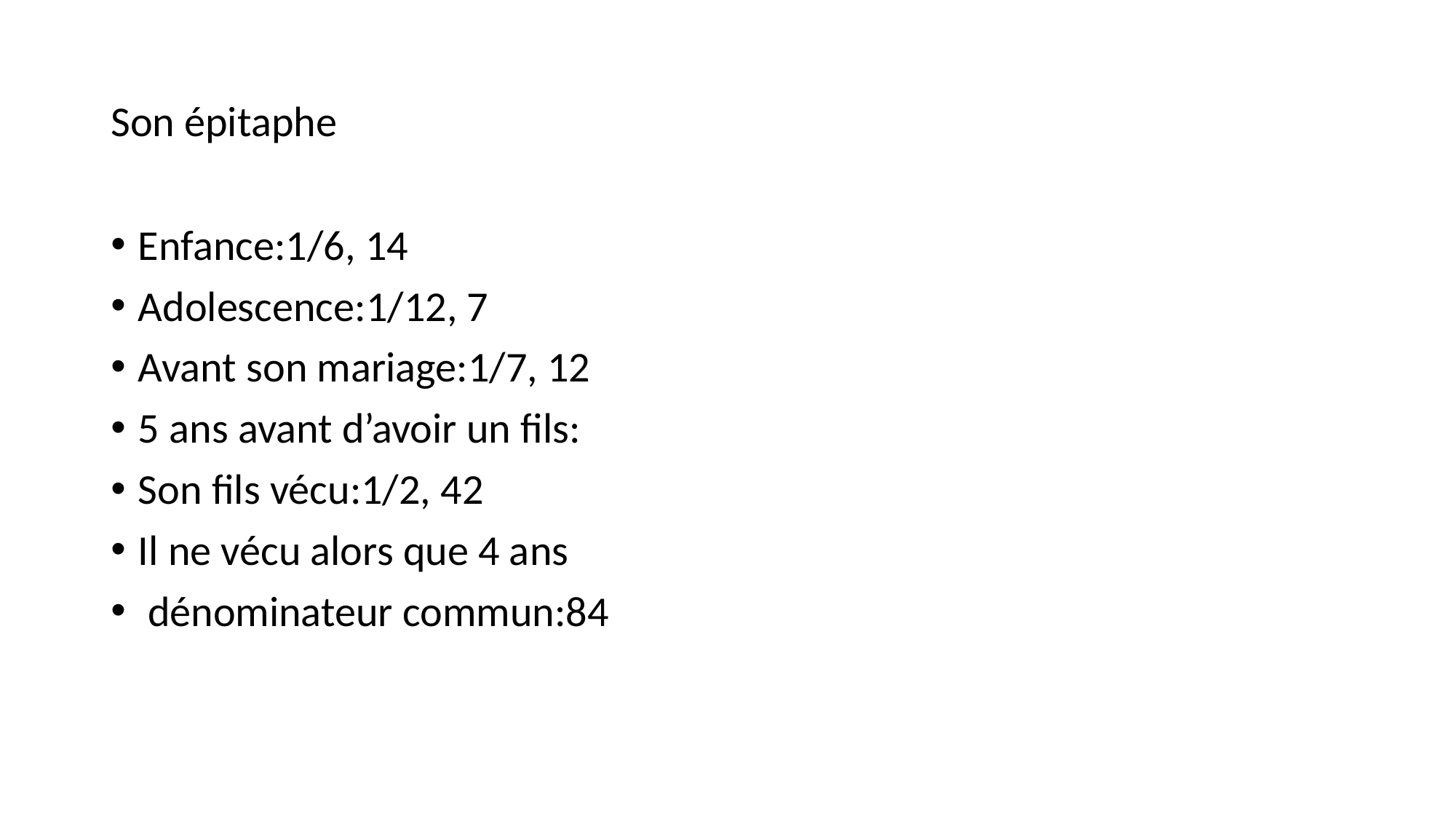

# Son épitaphe
Enfance:1/6, 14
Adolescence:1/12, 7
Avant son mariage:1/7, 12
5 ans avant d’avoir un fils:
Son fils vécu:1/2, 42
Il ne vécu alors que 4 ans
 dénominateur commun:84